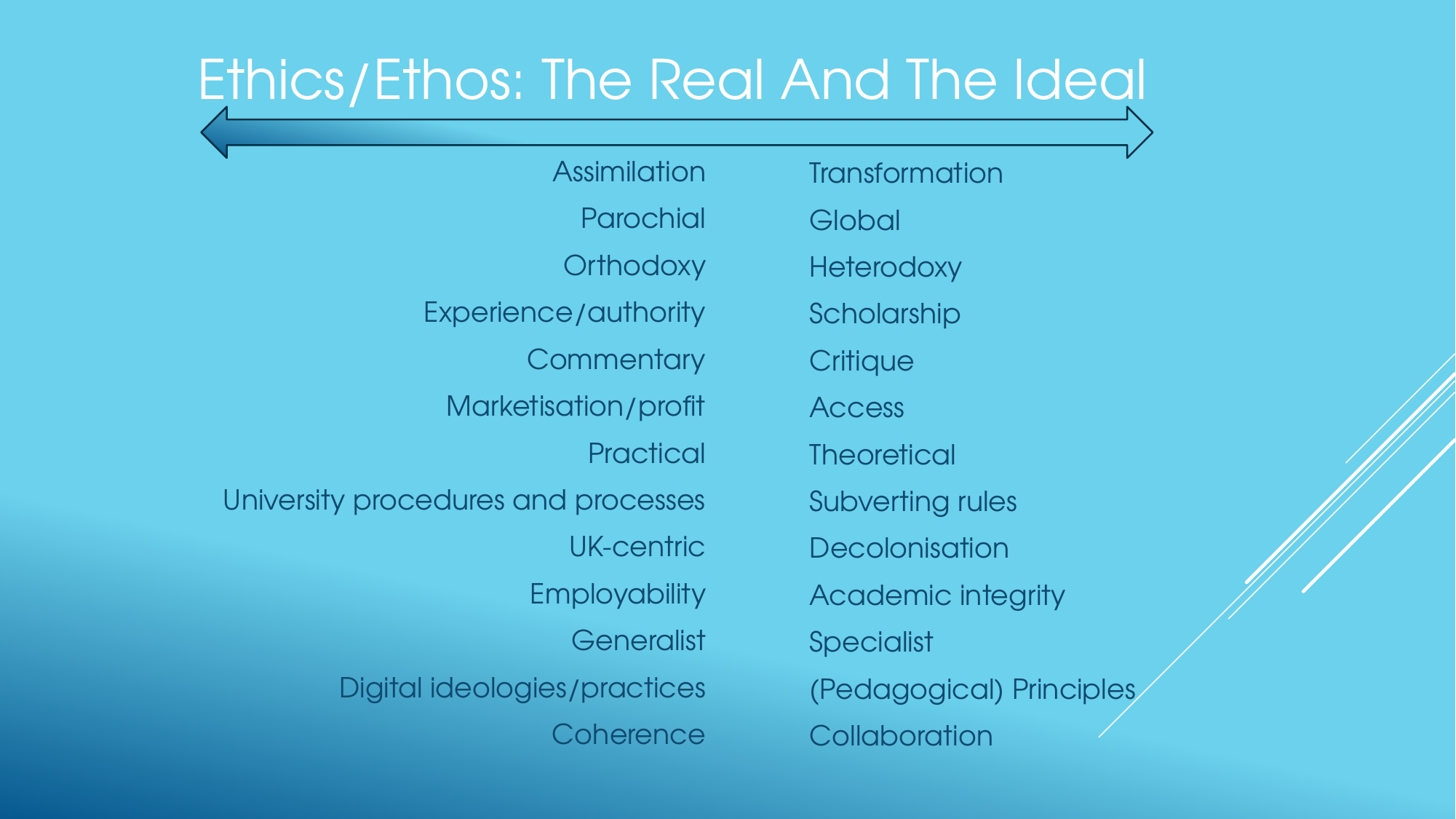

# Ethics/Ethos: The Real And The Ideal

Assimilation
Parochial
Orthodoxy
Experience/authority
Commentary
Marketisation/profit
Practical
University procedures and processes
UK-centric
Employability
Generalist
Digital ideologies/practices
Coherence
Transformation
Global
Heterodoxy
Scholarship
Critique
Access
Theoretical
Subverting rules
Decolonisation
Academic integrity
Specialist
(Pedagogical) Principles
Collaboration